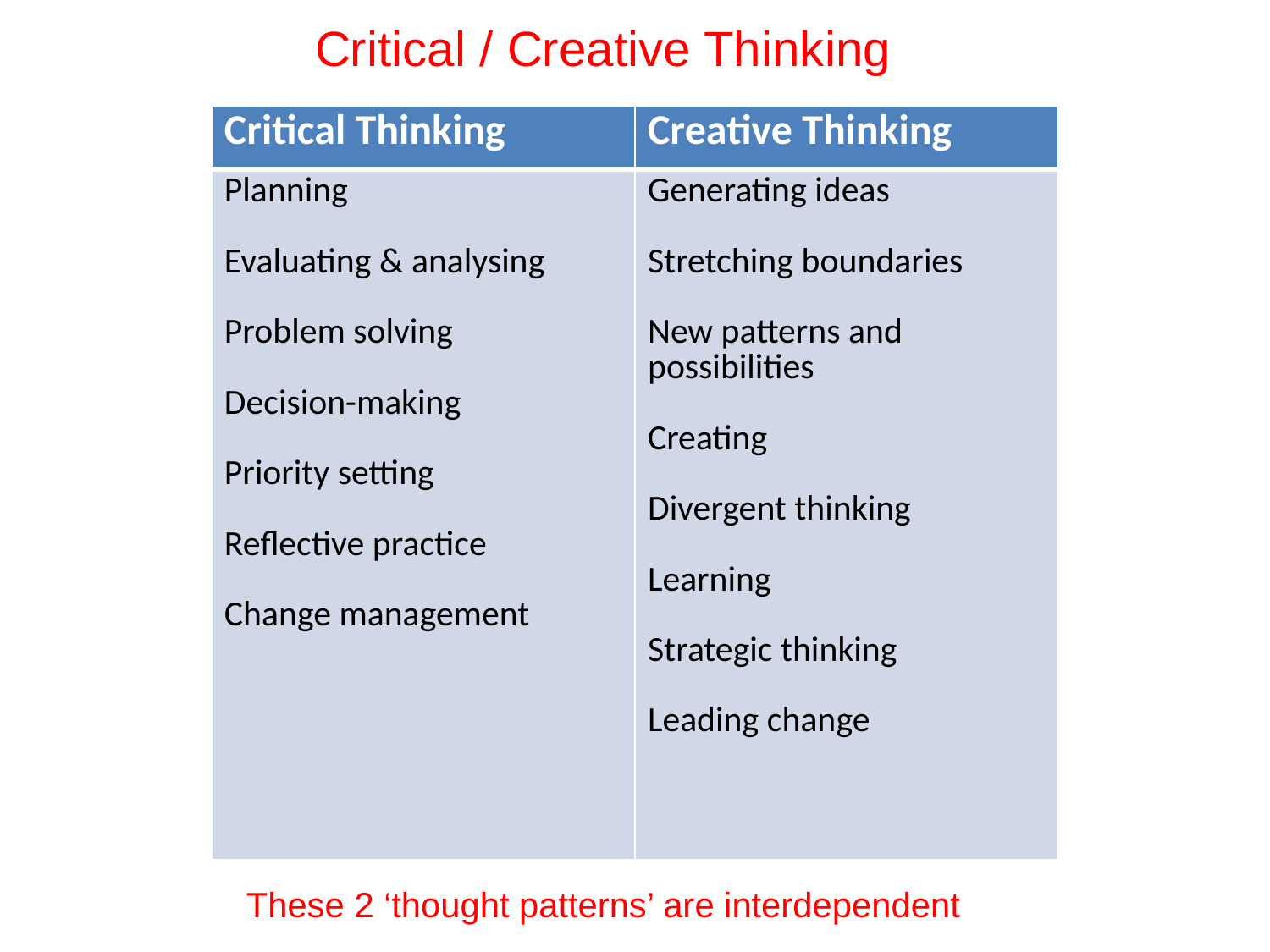

Critical / Creative Thinking
| Critical Thinking | Creative Thinking |
| --- | --- |
| Planning Evaluating & analysing Problem solving Decision-making Priority setting Reflective practice Change management | Generating ideas Stretching boundaries New patterns and possibilities Creating Divergent thinking Learning Strategic thinking Leading change |
These 2 ‘thought patterns’ are interdependent